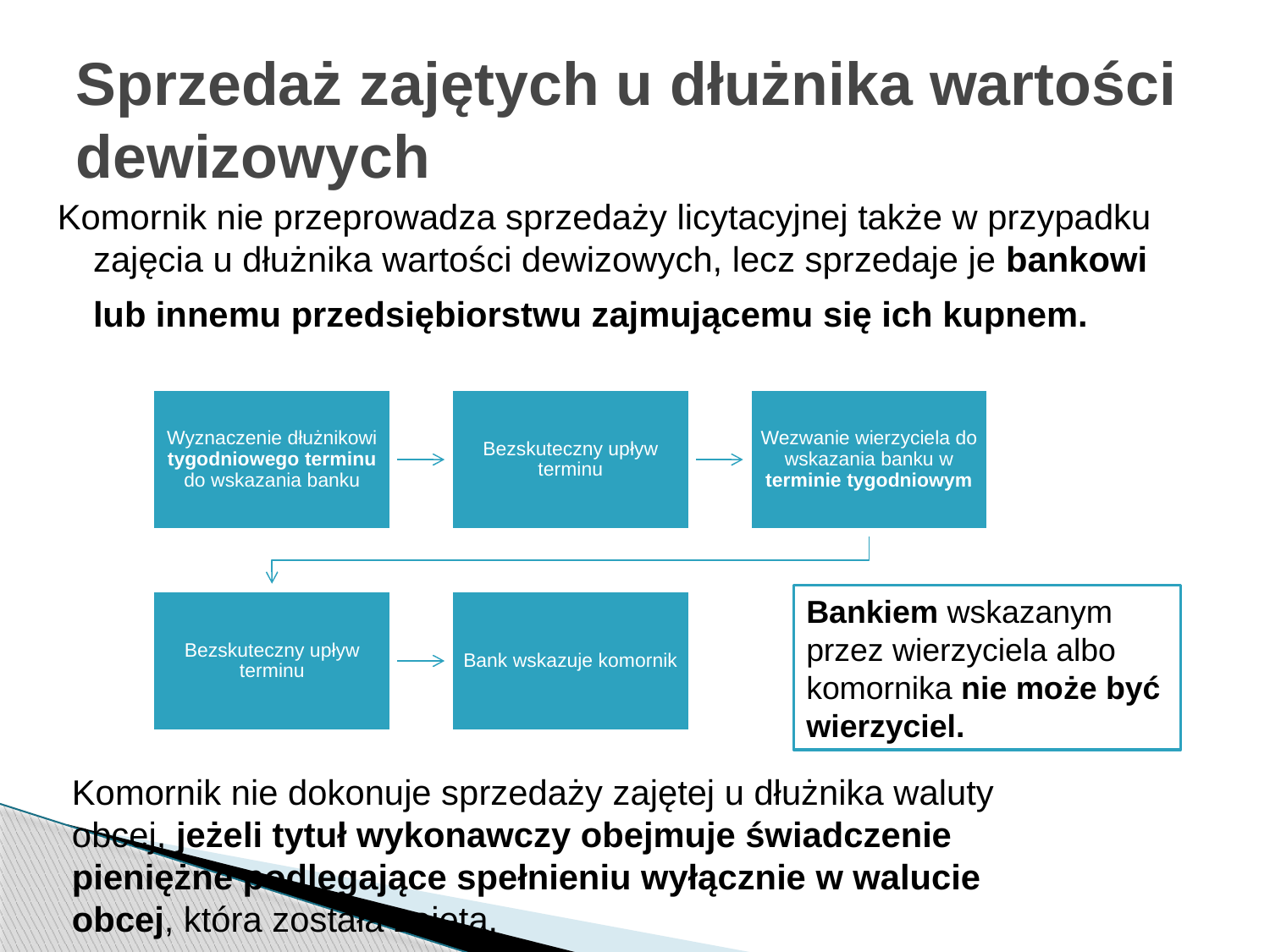

# Sprzedaż zajętych u dłużnika wartości dewizowych
Komornik nie przeprowadza sprzedaży licytacyjnej także w przypadku zajęcia u dłużnika wartości dewizowych, lecz sprzedaje je bankowi lub innemu przedsiębiorstwu zajmującemu się ich kupnem.

Wyznaczenie dłużnikowi tygodniowego terminu do wskazania banku

Bezskuteczny upływ terminu

Wezwanie wierzyciela do wskazania banku w terminie tygodniowym

Bezskuteczny upływ terminu
Bank wskazuje komornik
Bankiem wskazanym przez wierzyciela albo komornika nie może być wierzyciel.
Komornik nie dokonuje sprzedaży zajętej u dłużnika waluty obcej, jeżeli tytuł wykonawczy obejmuje świadczenie pieniężne podlegające spełnieniu wyłącznie w walucie obcej, która została zajęta.